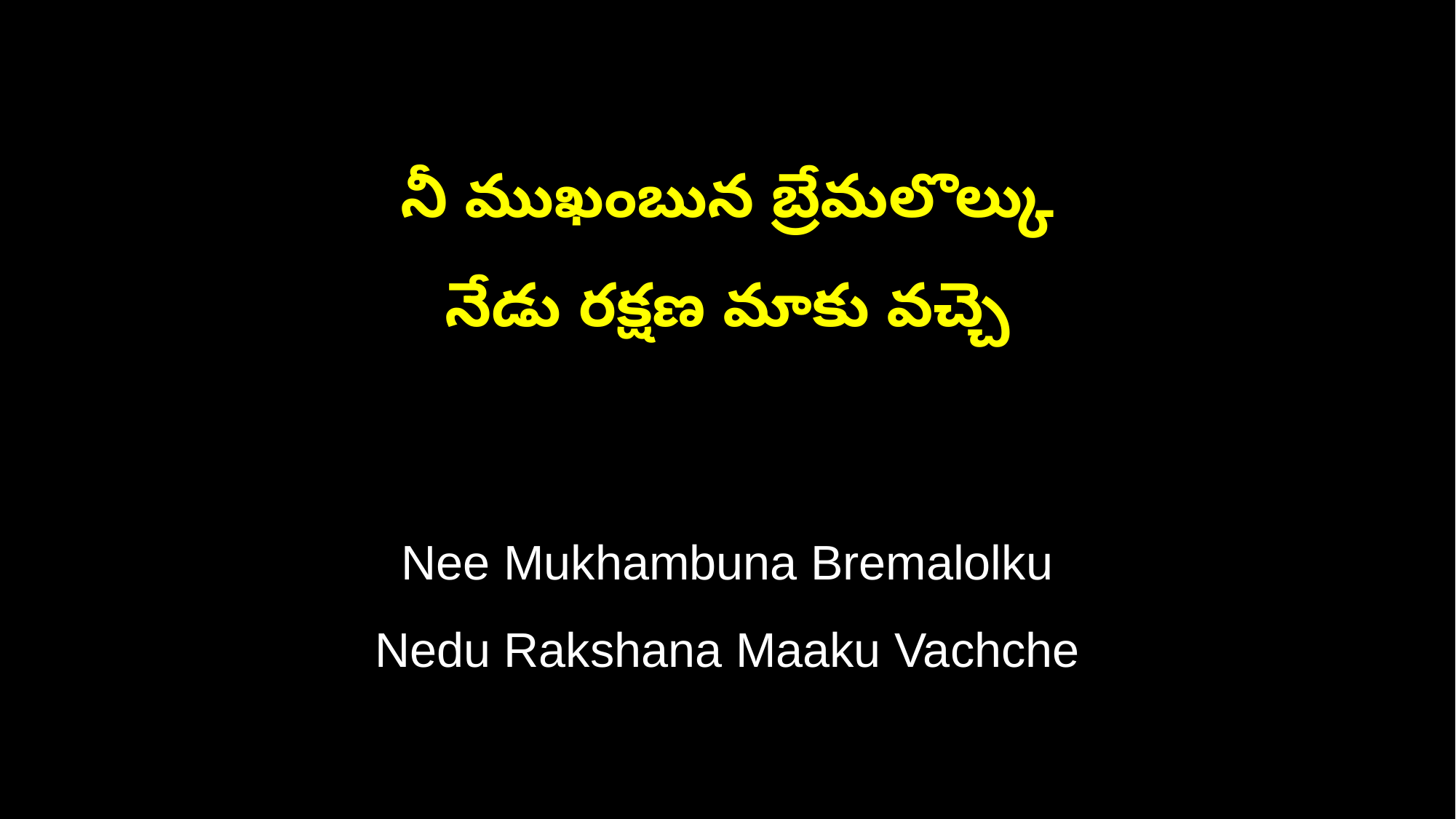

నీ ముఖంబున బ్రేమలొల్కు
నేడు రక్షణ మాకు వచ్చె
Nee Mukhambuna Bremalolku
Nedu Rakshana Maaku Vachche